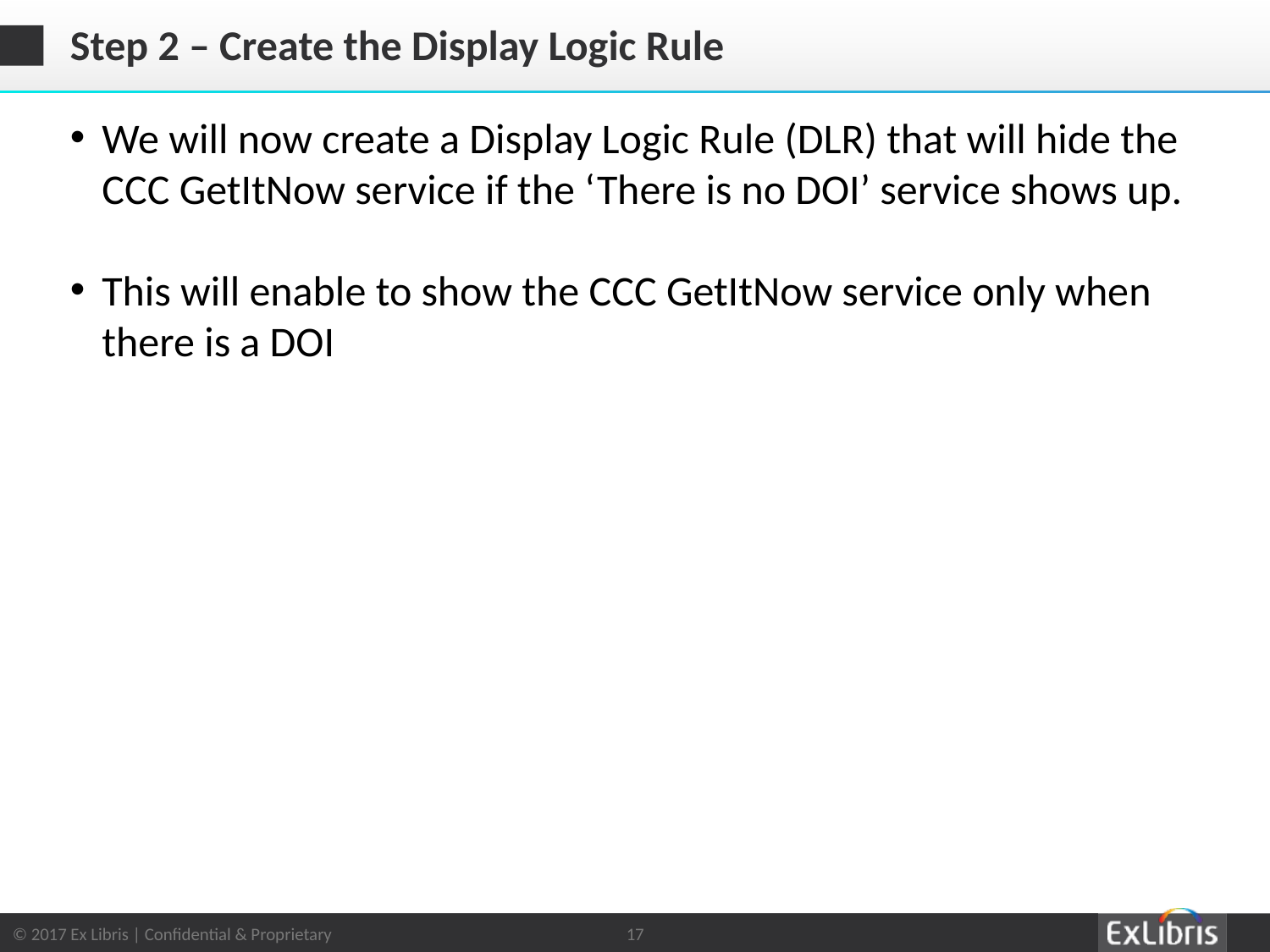

# Step 2 – Create the Display Logic Rule
We will now create a Display Logic Rule (DLR) that will hide the CCC GetItNow service if the ‘There is no DOI’ service shows up.

This will enable to show the CCC GetItNow service only when there is a DOI
17